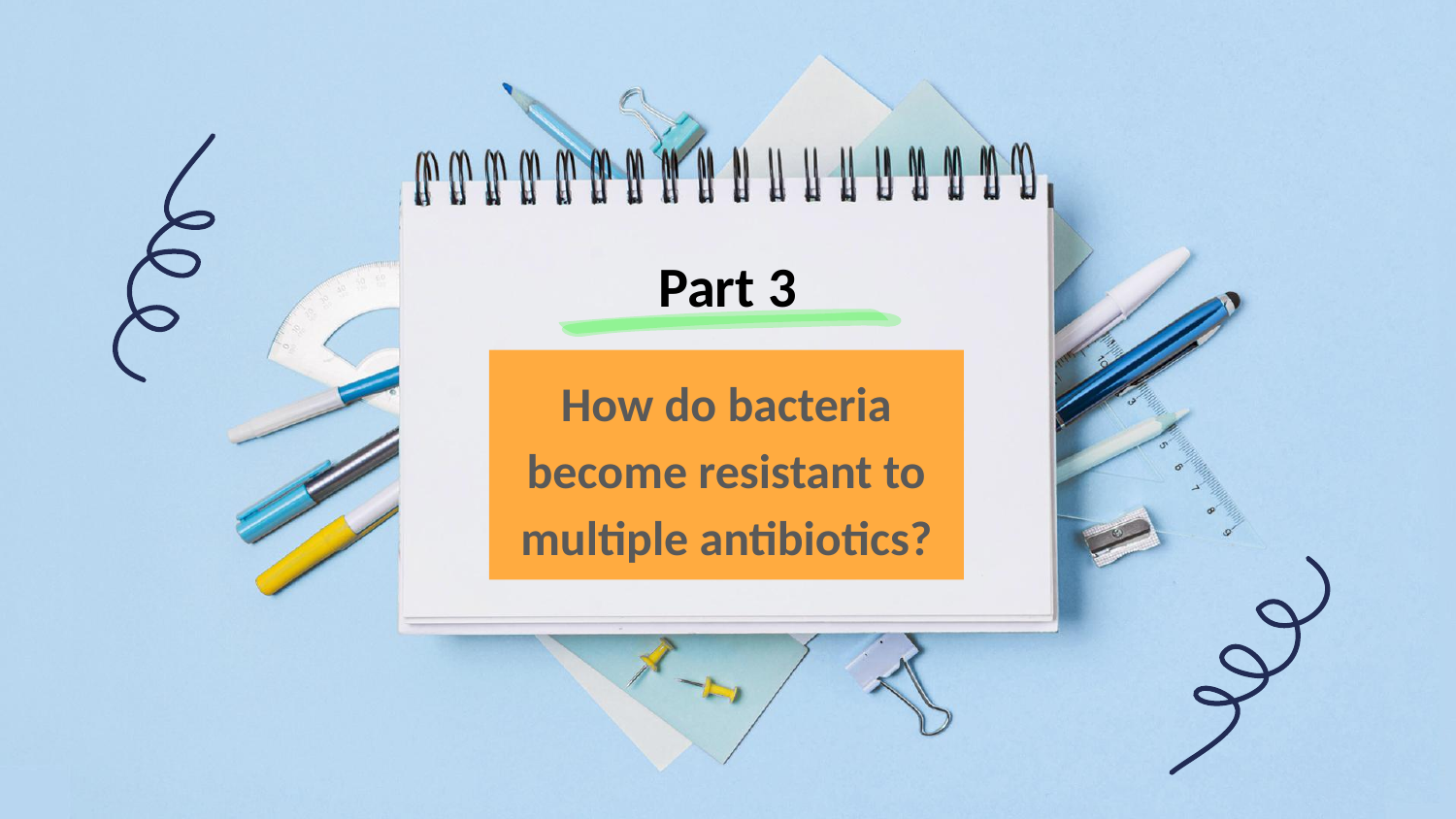

# Part 3

How do bacteria become resistant to multiple antibiotics?